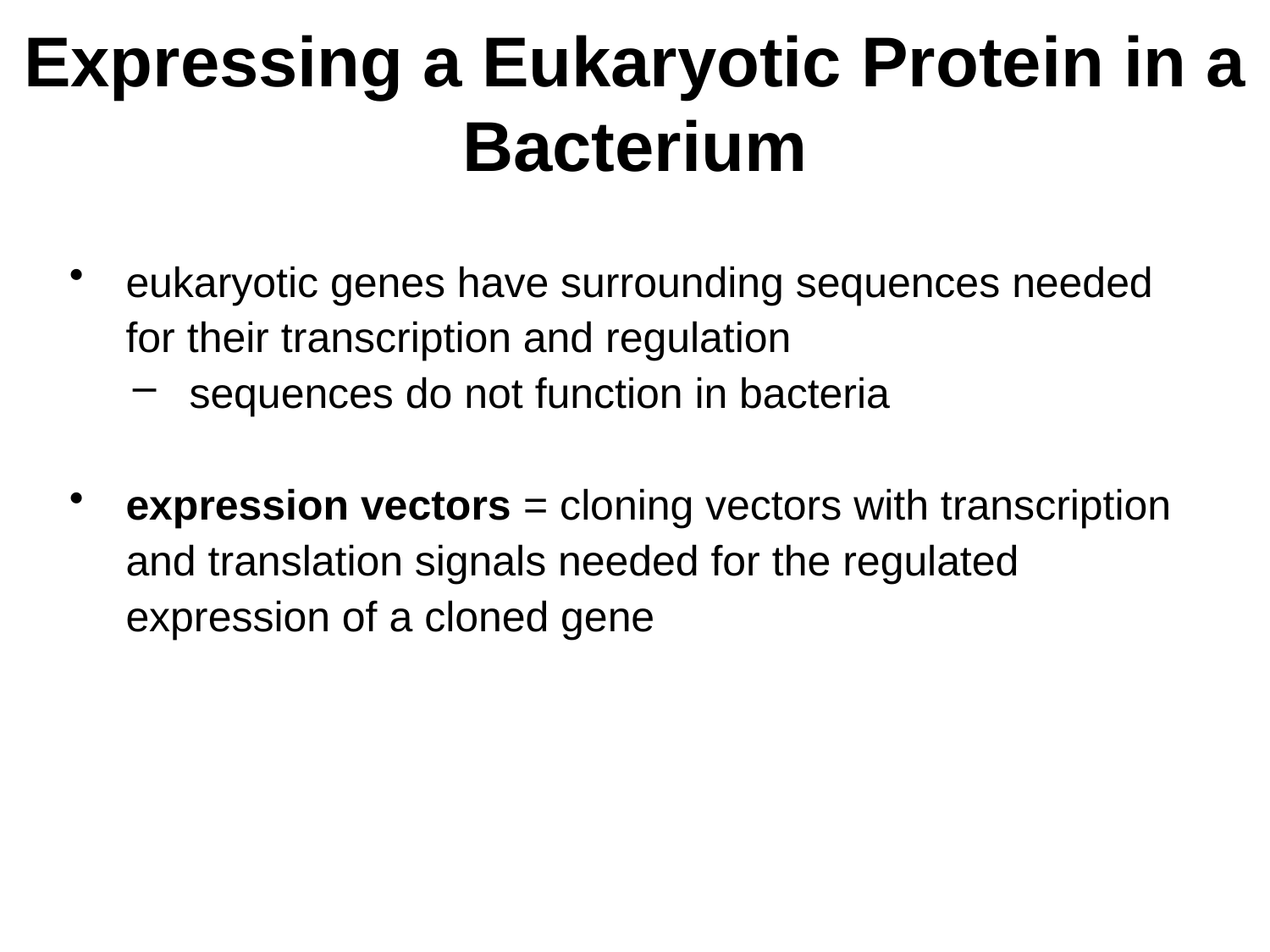

# Expressing a Eukaryotic Protein in a Bacterium
eukaryotic genes have surrounding sequences needed for their transcription and regulation
sequences do not function in bacteria

expression vectors = cloning vectors with transcription and translation signals needed for the regulated expression of a cloned gene